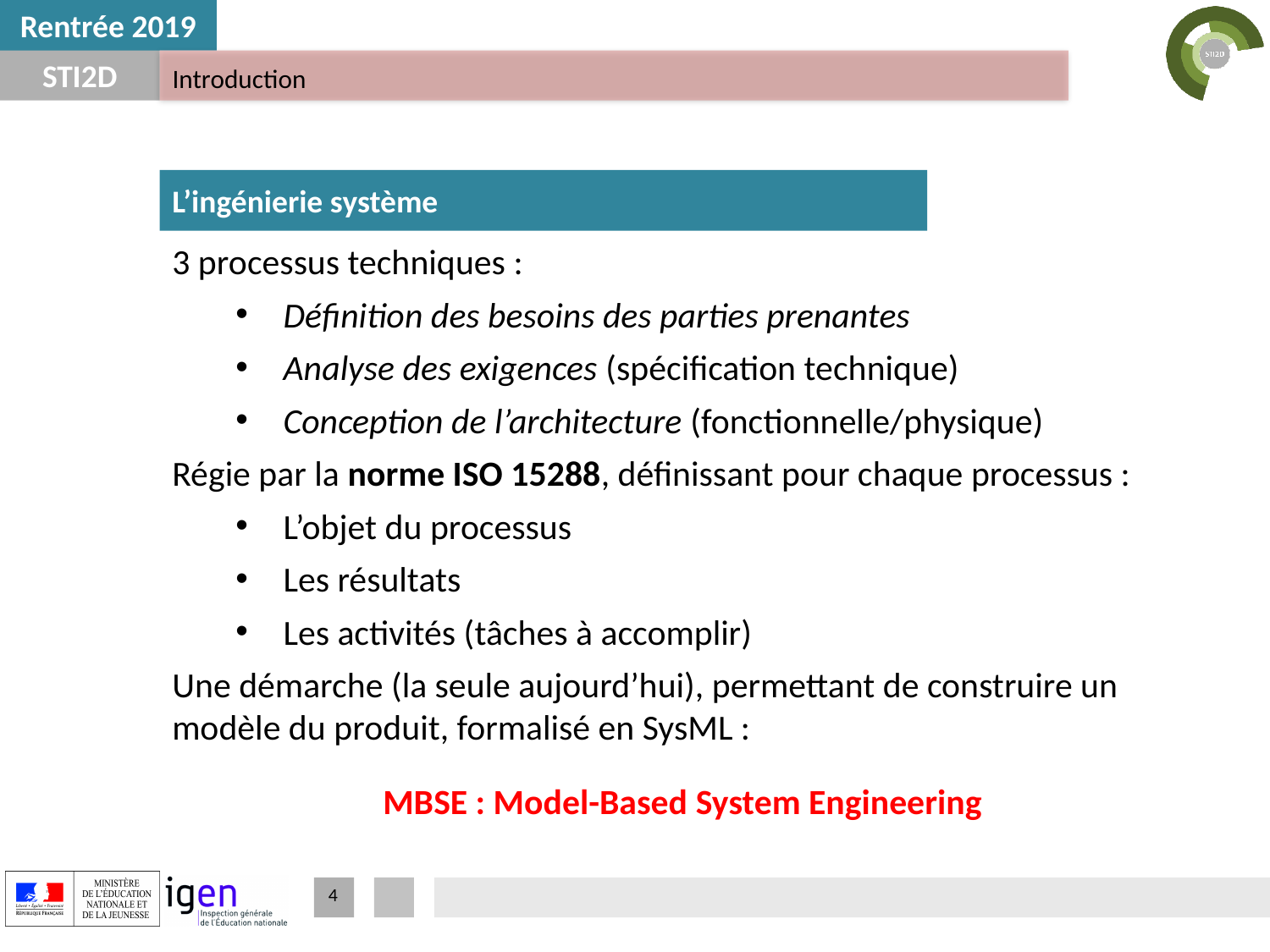

# Introduction
L’ingénierie système
3 processus techniques :
Définition des besoins des parties prenantes
Analyse des exigences (spécification technique)
Conception de l’architecture (fonctionnelle/physique)
Régie par la norme ISO 15288, définissant pour chaque processus :
L’objet du processus
Les résultats
Les activités (tâches à accomplir)
Une démarche (la seule aujourd’hui), permettant de construire un modèle du produit, formalisé en SysML :
MBSE : Model-Based System Engineering

4